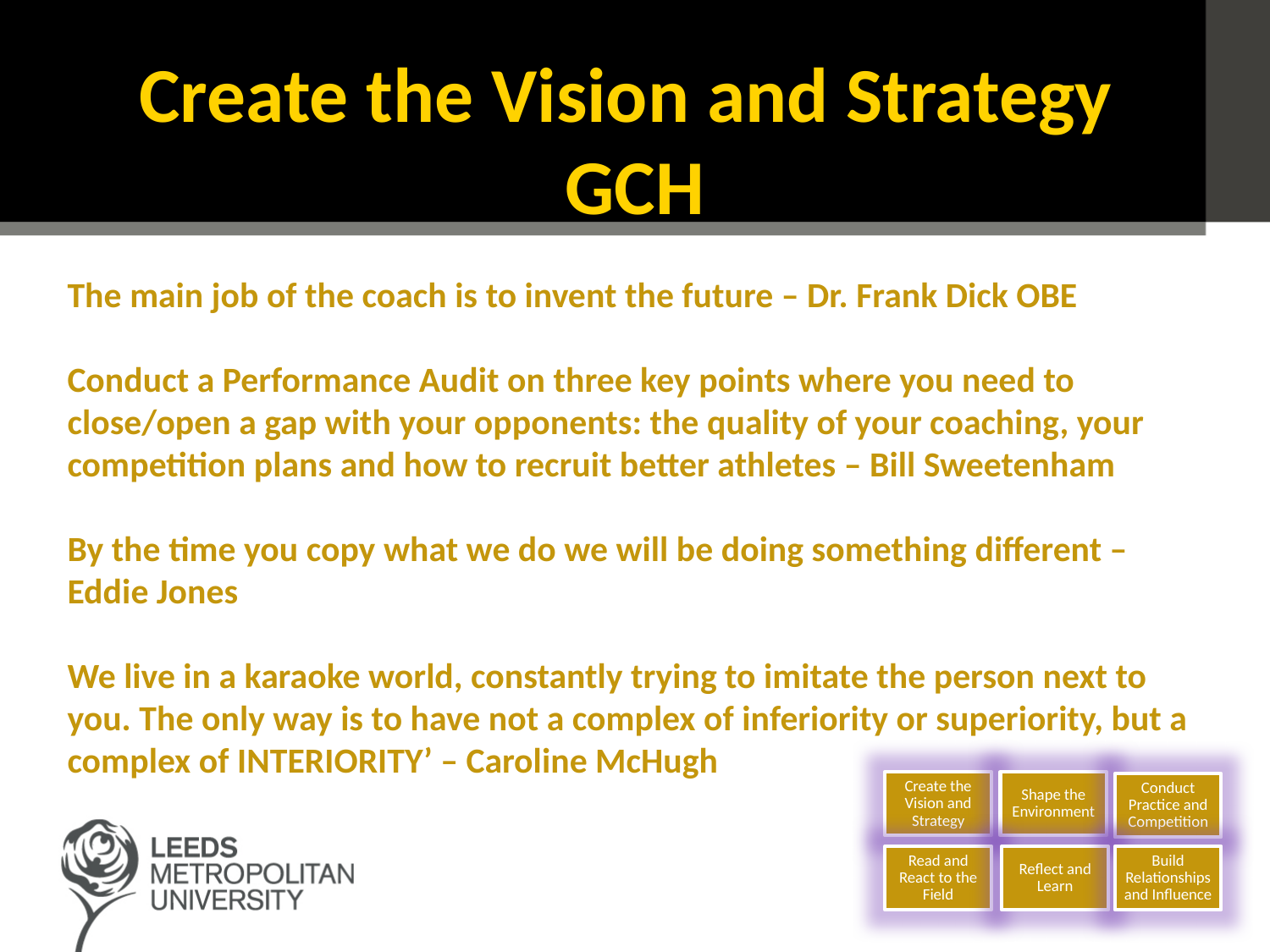

# Create the Vision and Strategy GCH
The main job of the coach is to invent the future – Dr. Frank Dick OBE

Conduct a Performance Audit on three key points where you need to close/open a gap with your opponents: the quality of your coaching, your competition plans and how to recruit better athletes – Bill Sweetenham

By the time you copy what we do we will be doing something different – Eddie Jones

We live in a karaoke world, constantly trying to imitate the person next to you. The only way is to have not a complex of inferiority or superiority, but a complex of INTERIORITY’ – Caroline McHugh

Create the Vision and Strategy
Shape the Environment
Conduct Practice and Competition
Read and React to the Field
Reflect and Learn
Build Relationships and Influence